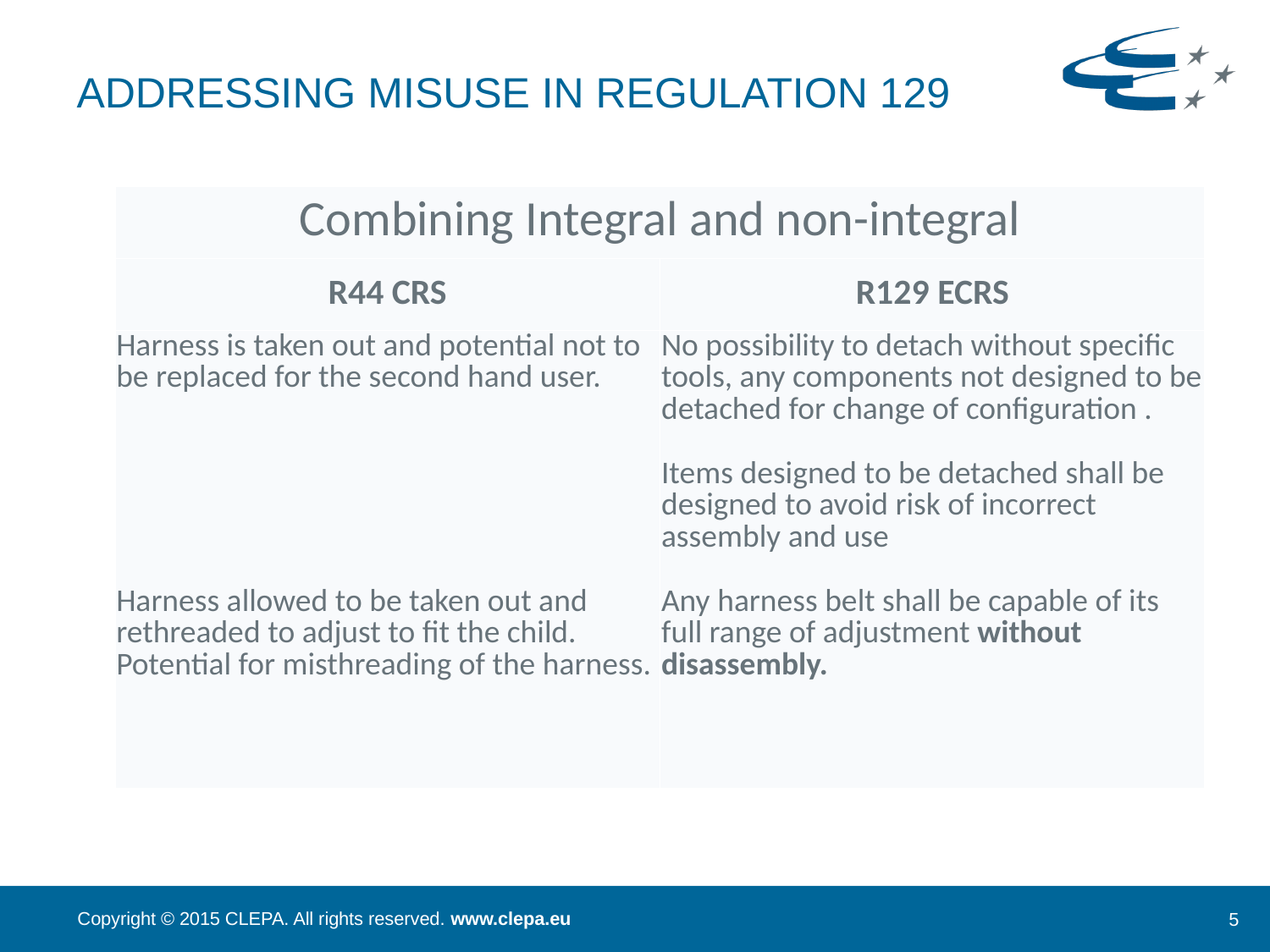

# Addressing Misuse in Regulation 129
| Combining Integral and non-integral |  |
| --- | --- |
| R44 CRS | R129 ECRS |
| Harness is taken out and potential not to be replaced for the second hand user. Harness allowed to be taken out and rethreaded to adjust to fit the child. Potential for misthreading of the harness. | No possibility to detach without specific tools, any components not designed to be detached for change of configuration . Items designed to be detached shall be designed to avoid risk of incorrect assembly and use Any harness belt shall be capable of its full range of adjustment without disassembly. |